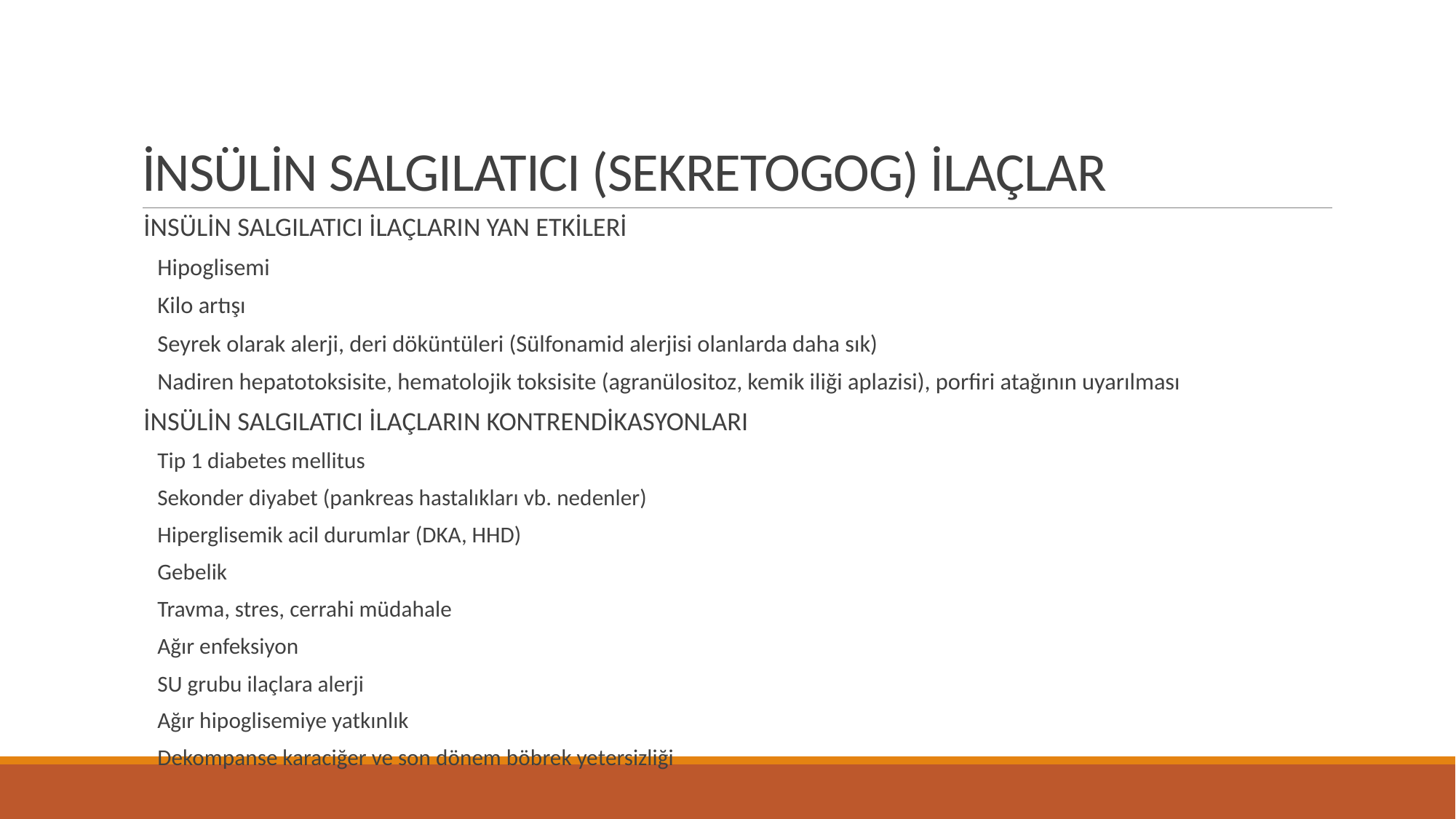

# İNSÜLİN SALGILATICI (SEKRETOGOG) İLAÇLAR
İNSÜLİN SALGILATICI İLAÇLARIN YAN ETKİLERİ
Hipoglisemi
Kilo artışı
Seyrek olarak alerji, deri döküntüleri (Sülfonamid alerjisi olanlarda daha sık)
Nadiren hepatotoksisite, hematolojik toksisite (agranülositoz, kemik iliği aplazisi), porfiri atağının uyarılması
İNSÜLİN SALGILATICI İLAÇLARIN KONTRENDİKASYONLARI
Tip 1 diabetes mellitus
Sekonder diyabet (pankreas hastalıkları vb. nedenler)
Hiperglisemik acil durumlar (DKA, HHD)
Gebelik
Travma, stres, cerrahi müdahale
Ağır enfeksiyon
SU grubu ilaçlara alerji
Ağır hipoglisemiye yatkınlık
Dekompanse karaciğer ve son dönem böbrek yetersizliği